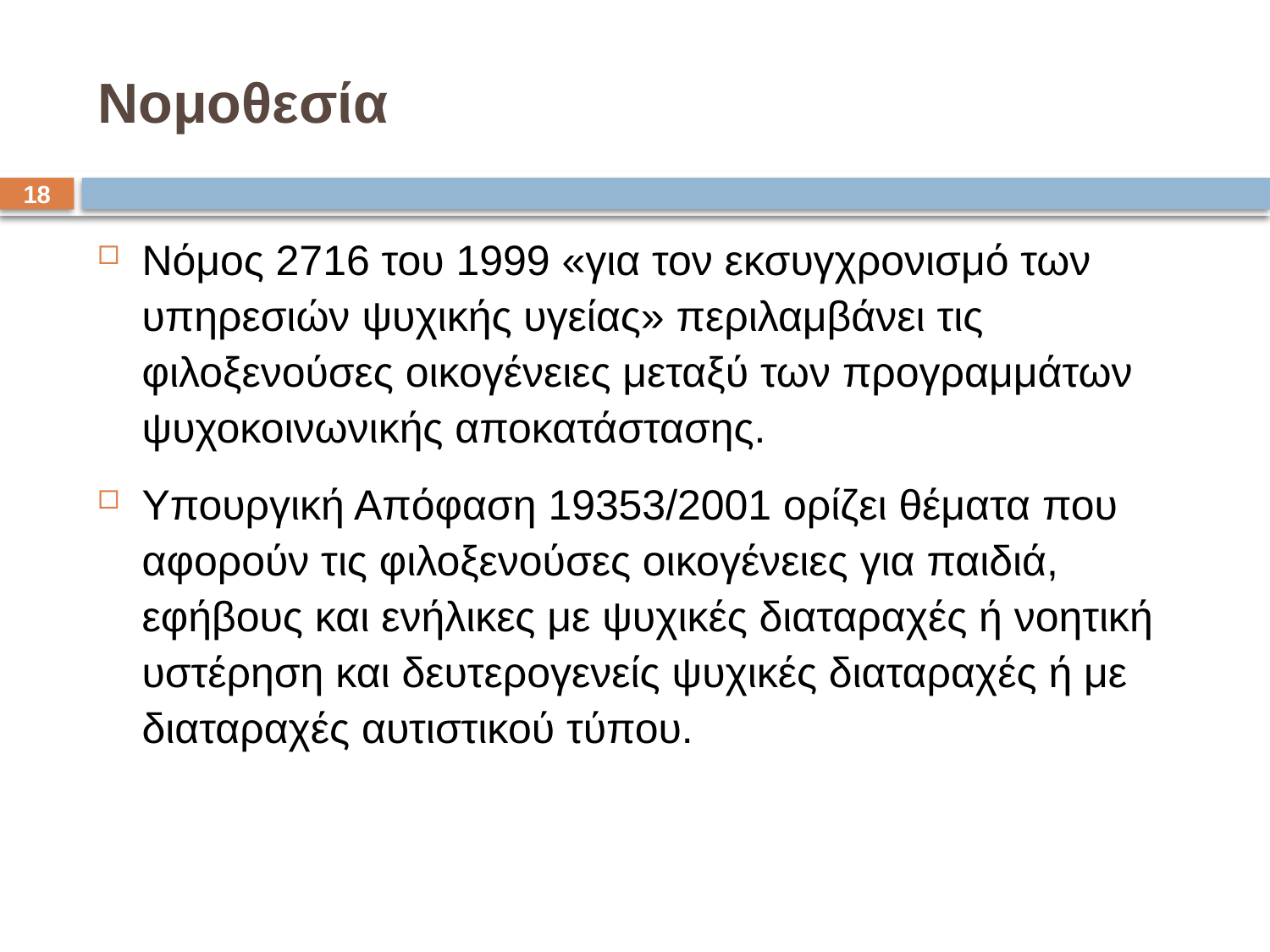

# Νομοθεσία
18
Νόμος 2716 του 1999 «για τον εκσυγχρονισμό των υπηρεσιών ψυχικής υγείας» περιλαμβάνει τις φιλοξενούσες οικογένειες μεταξύ των προγραμμάτων ψυχοκοινωνικής αποκατάστασης.
Υπουργική Απόφαση 19353/2001 ορίζει θέματα που αφορούν τις φιλοξενούσες οικογένειες για παιδιά, εφήβους και ενήλικες με ψυχικές διαταραχές ή νοητική υστέρηση και δευτερογενείς ψυχικές διαταραχές ή με διαταραχές αυτιστικού τύπου.